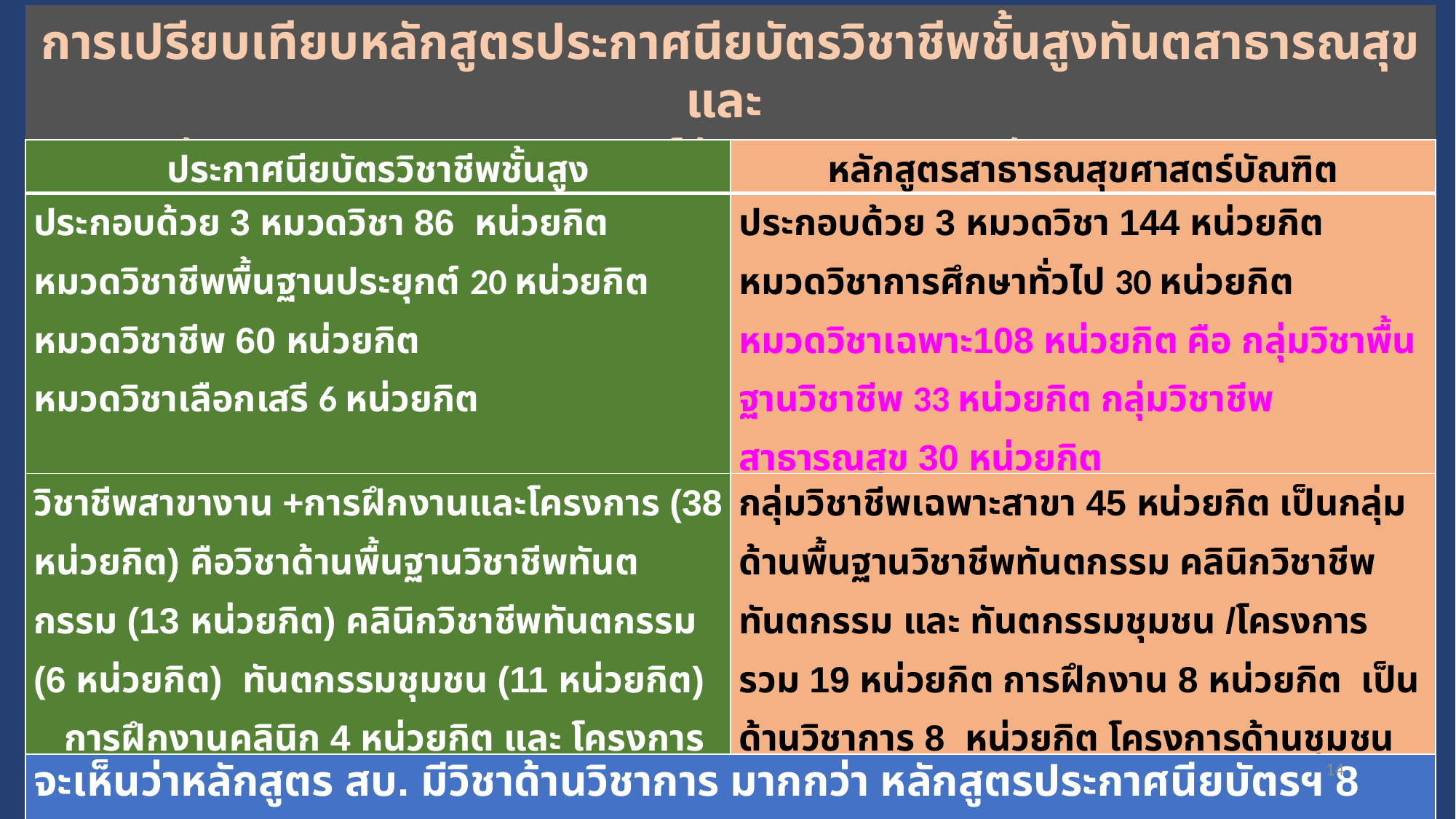

การเปรียบเทียบหลักสูตรประกาศนียบัตรวิชาชีพชั้นสูงทันตสาธารณสุข และ
หลักสูตรสาธารณสุขศาสตร์บัณฑิตสาขาวิชาทันตสาธารณสุข
| ประกาศนียบัตรวิชาชีพชั้นสูง | หลักสูตรสาธารณสุขศาสตร์บัณฑิต |
| --- | --- |
| ประกอบด้วย 3 หมวดวิชา 86 หน่วยกิต หมวดวิชาชีพพื้นฐานประยุกต์ 20 หน่วยกิต หมวดวิชาชีพ 60 หน่วยกิต   หมวดวิชาเลือกเสรี 6 หน่วยกิต | ประกอบด้วย 3 หมวดวิชา 144 หน่วยกิต หมวดวิชาการศึกษาทั่วไป 30 หน่วยกิต หมวดวิชาเฉพาะ108 หน่วยกิต คือ กลุ่มวิชาพื้นฐานวิชาชีพ 33 หน่วยกิต กลุ่มวิชาชีพสาธารณสุข 30 หน่วยกิต กลุ่มวิชาชีพเฉพาะสาขา 45 หน่วยกิต |
| วิชาชีพสาขางาน +การฝึกงานและโครงการ (38 หน่วยกิต) คือวิชาด้านพื้นฐานวิชาชีพทันตกรรม (13 หน่วยกิต) คลินิกวิชาชีพทันตกรรม (6 หน่วยกิต) ทันตกรรมชุมชน (11 หน่วยกิต) การฝึกงานคลินิก 4 หน่วยกิต และ โครงการ 4 หน่วยกิต | กลุ่มวิชาชีพเฉพาะสาขา 45 หน่วยกิต เป็นกลุ่มด้านพื้นฐานวิชาชีพทันตกรรม คลินิกวิชาชีพทันตกรรม และ ทันตกรรมชุมชน /โครงการ รวม 19 หน่วยกิต การฝึกงาน 8 หน่วยกิต เป็นด้านวิชาการ 8 หน่วยกิต โครงการด้านชุมชน 10 หน่วยกิต |
| จะเห็นว่าหลักสูตร สบ. มีวิชาด้านวิชาการ มากกว่า หลักสูตรประกาศนียบัตรฯ 8 หน่วยกิต มีการฝึกงานทั้งในคลินิกและชุมชนมี 8 หน่วยกิต มีโครงการในชุมชนมากกว่า 6 หน่วยกิต แต่มีวิชาด้านคลินิก 14 หน่วยกิต น้อยกว่า หลักสูตรประกาศนียบัตร ฯ มี 19 หน่วยกิต |  |
14